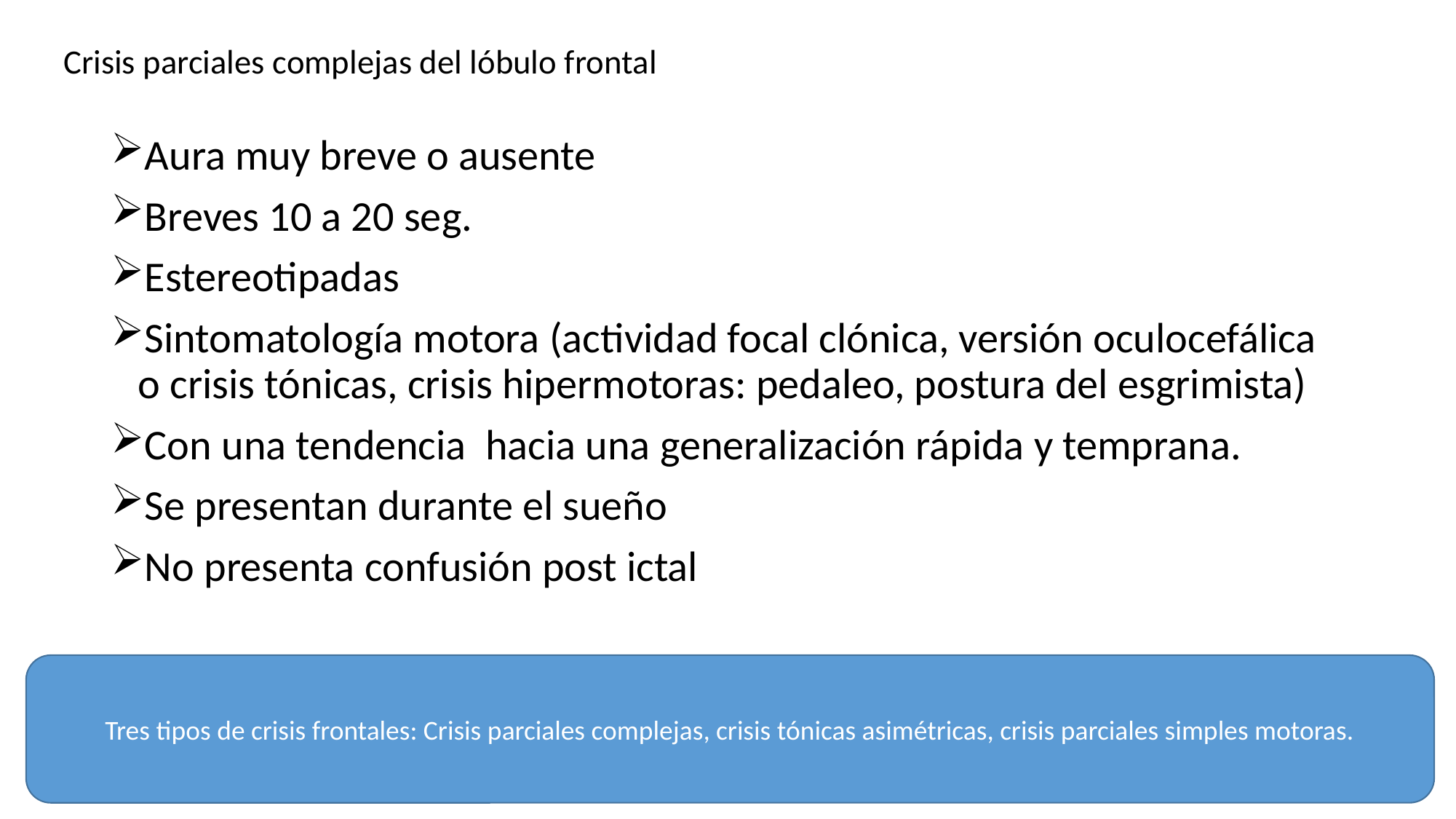

# Crisis parciales complejas del lóbulo frontal
Aura muy breve o ausente
Breves 10 a 20 seg.
Estereotipadas
Sintomatología motora (actividad focal clónica, versión oculocefálica o crisis tónicas, crisis hipermotoras: pedaleo, postura del esgrimista)
Con una tendencia  hacia una generalización rápida y temprana.
Se presentan durante el sueño
No presenta confusión post ictal

Tres tipos de crisis frontales: Crisis parciales complejas, crisis tónicas asimétricas, crisis parciales simples motoras.